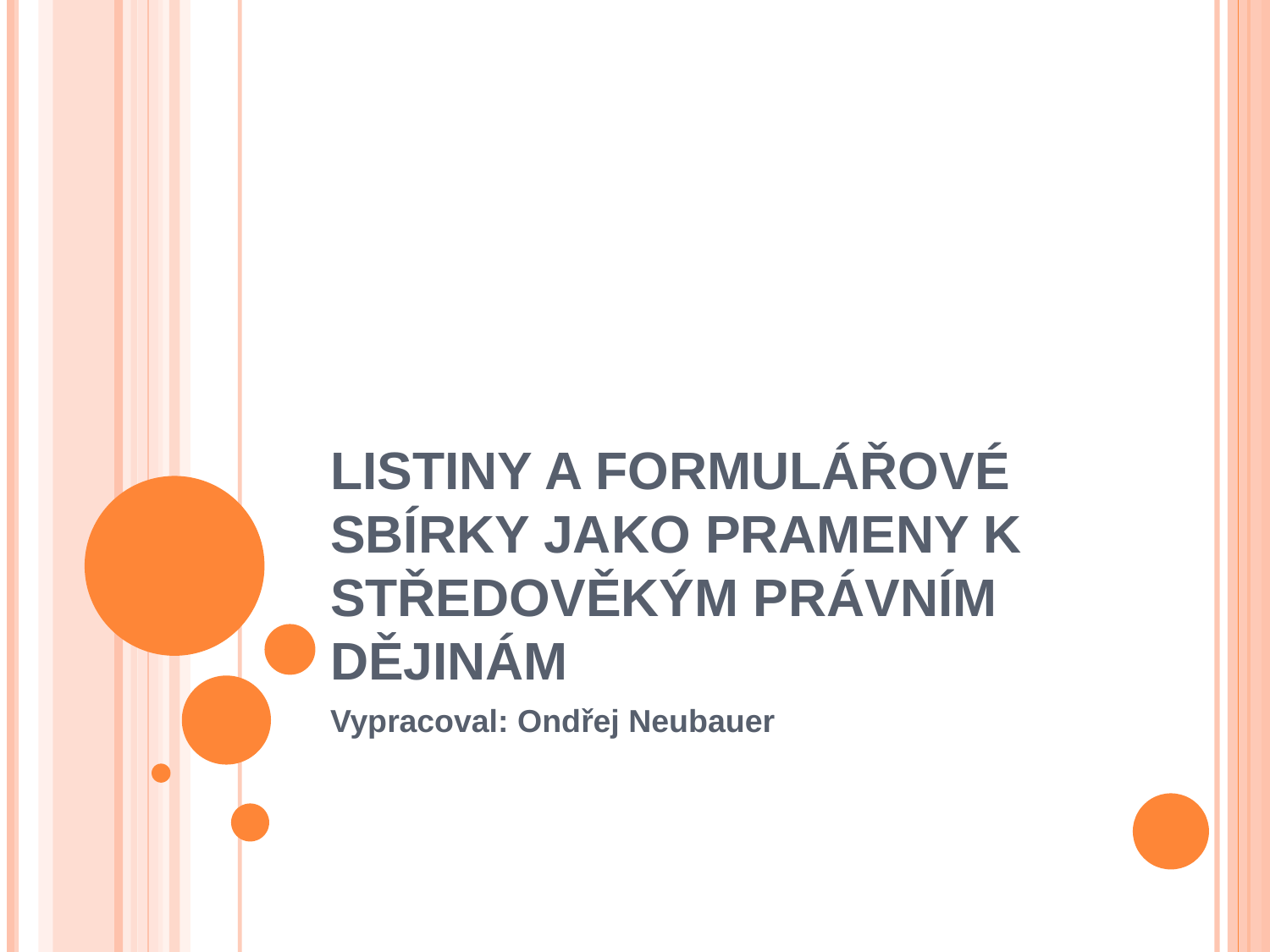

# Listiny a formulářové sbírky jako prameny k středověkým právním dějinám
Vypracoval: Ondřej Neubauer